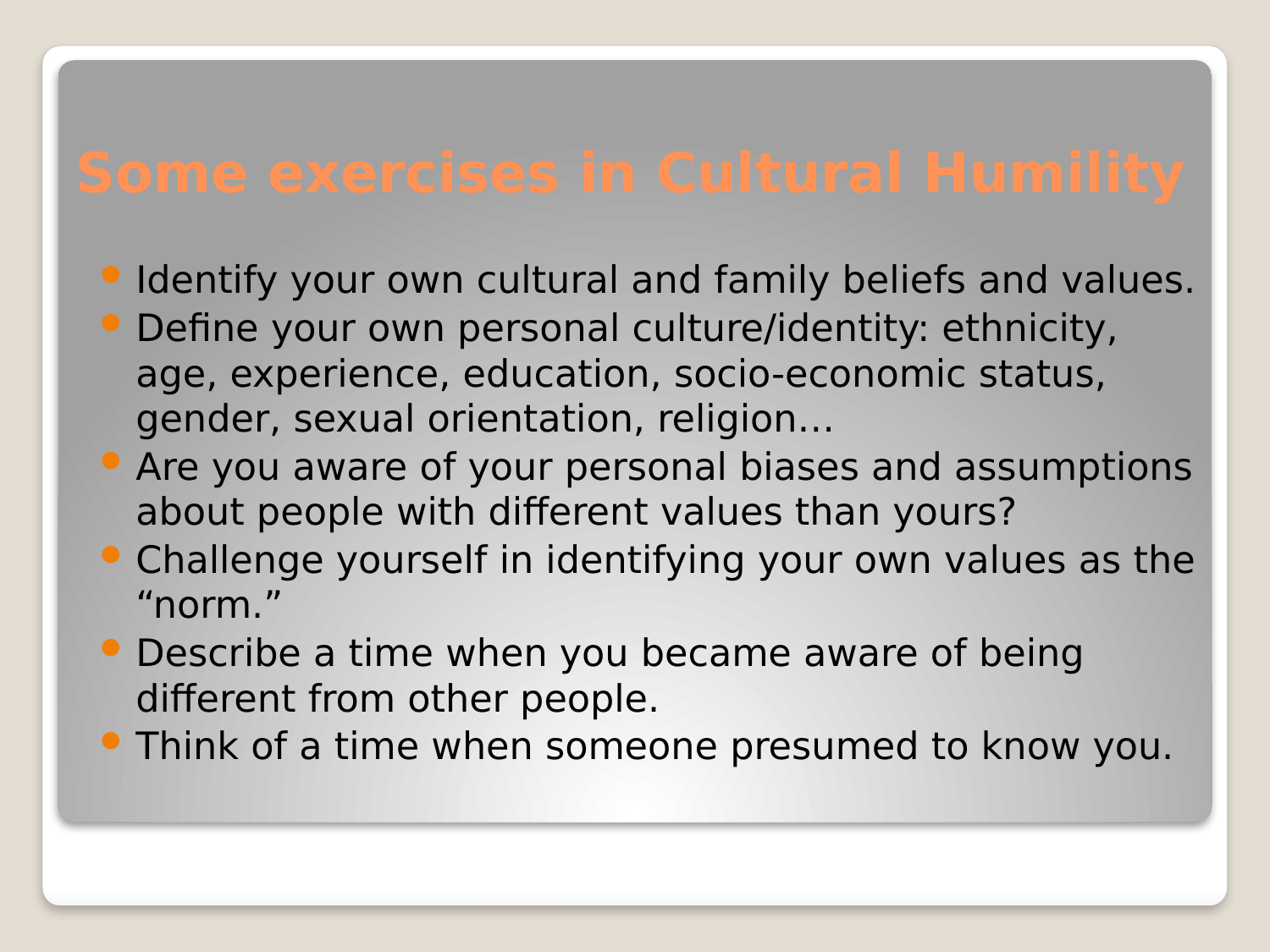

# Some exercises in Cultural Humility
Identify your own cultural and family beliefs and values.
Define your own personal culture/identity: ethnicity, age, experience, education, socio-economic status, gender, sexual orientation, religion…
Are you aware of your personal biases and assumptions about people with different values than yours?
Challenge yourself in identifying your own values as the “norm.”
Describe a time when you became aware of being different from other people.
Think of a time when someone presumed to know you.